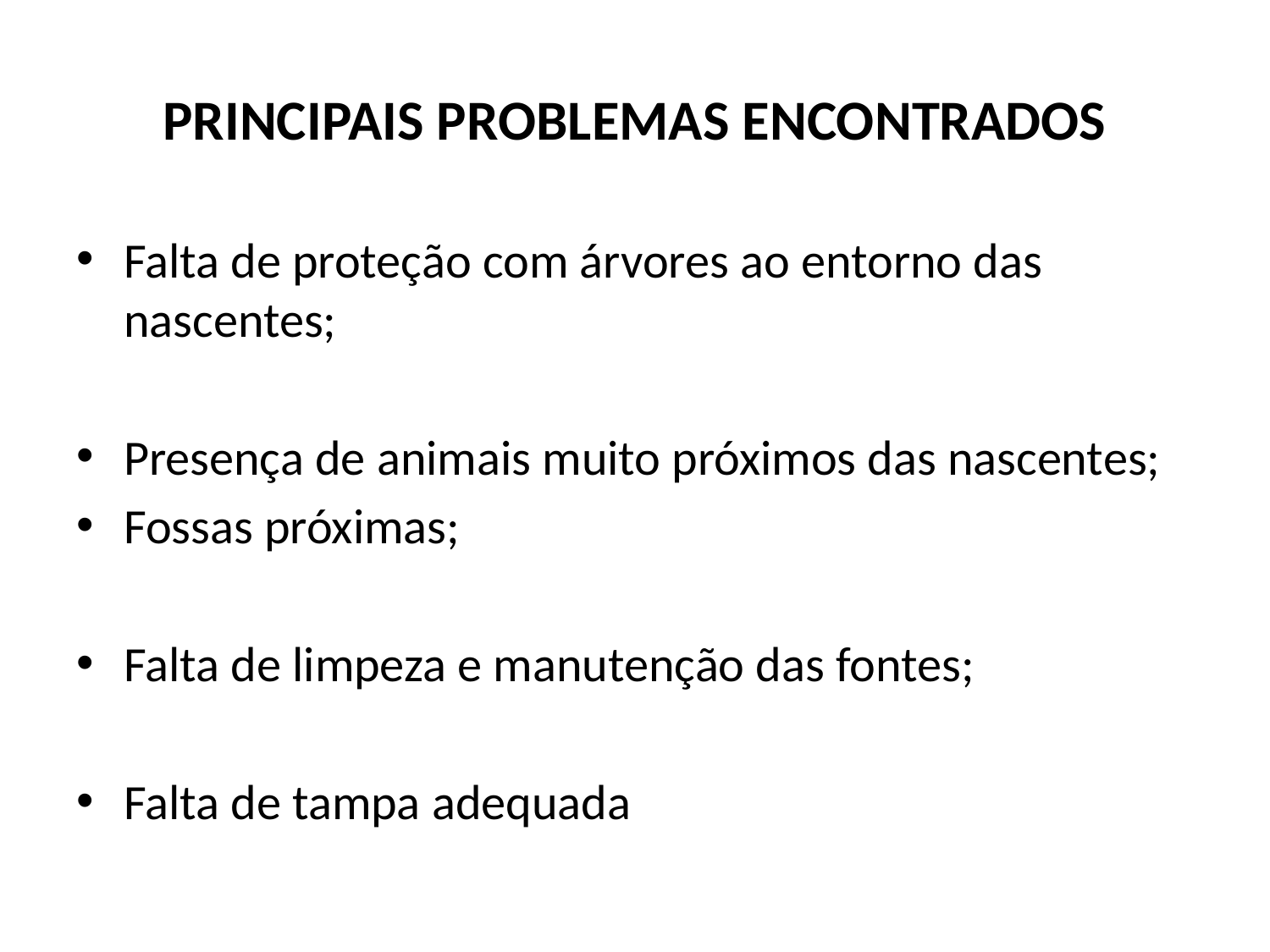

# PRINCIPAIS PROBLEMAS ENCONTRADOS
Falta de proteção com árvores ao entorno das nascentes;

Presença de animais muito próximos das nascentes;
Fossas próximas;

Falta de limpeza e manutenção das fontes;

Falta de tampa adequada